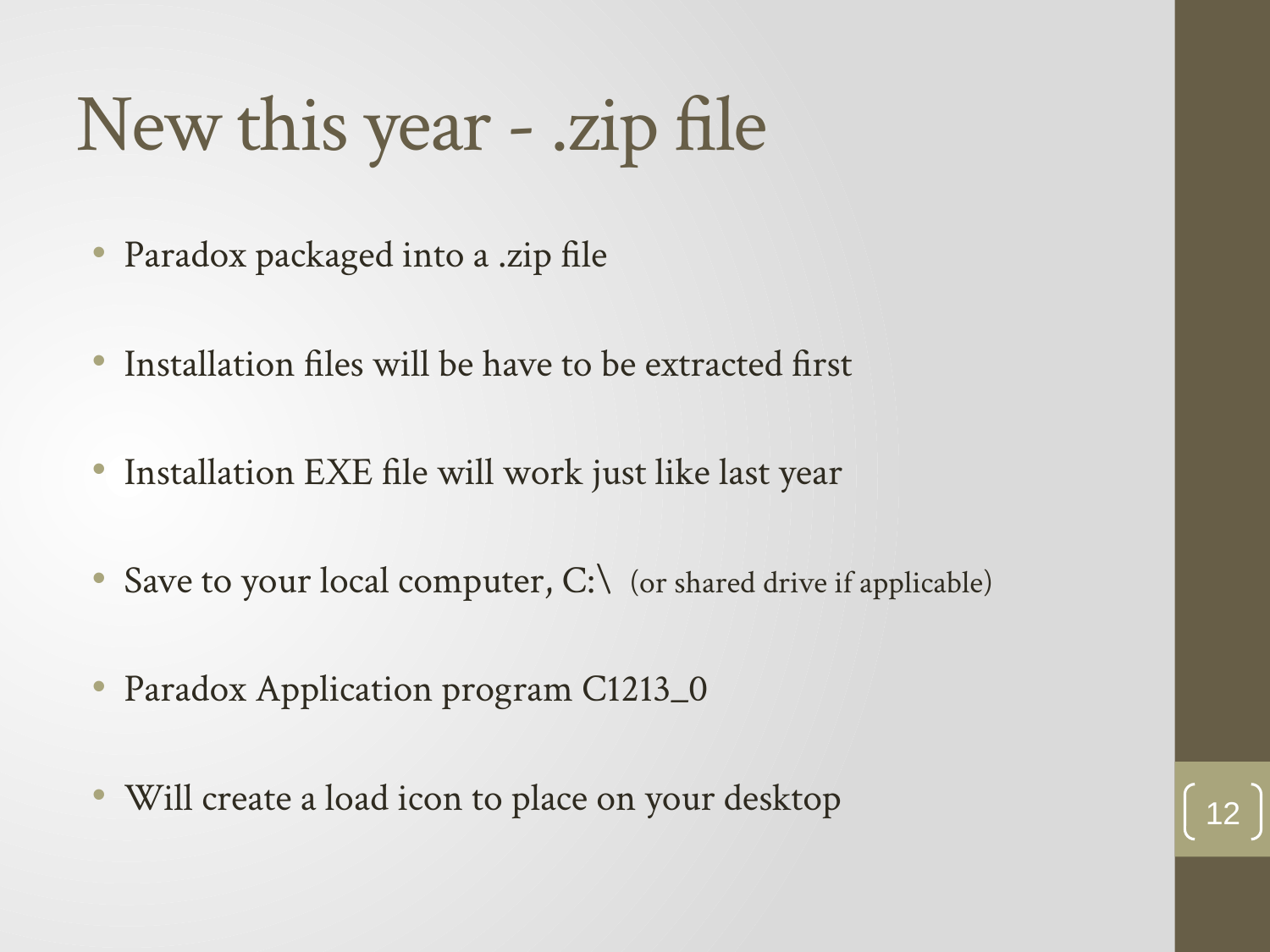

# New this year - .zip file
Paradox packaged into a .zip file

Installation files will be have to be extracted first

Installation EXE file will work just like last year

Save to your local computer, C:\  (or shared drive if applicable)

Paradox Application program C1213_0

Will create a load icon to place on your desktop
12